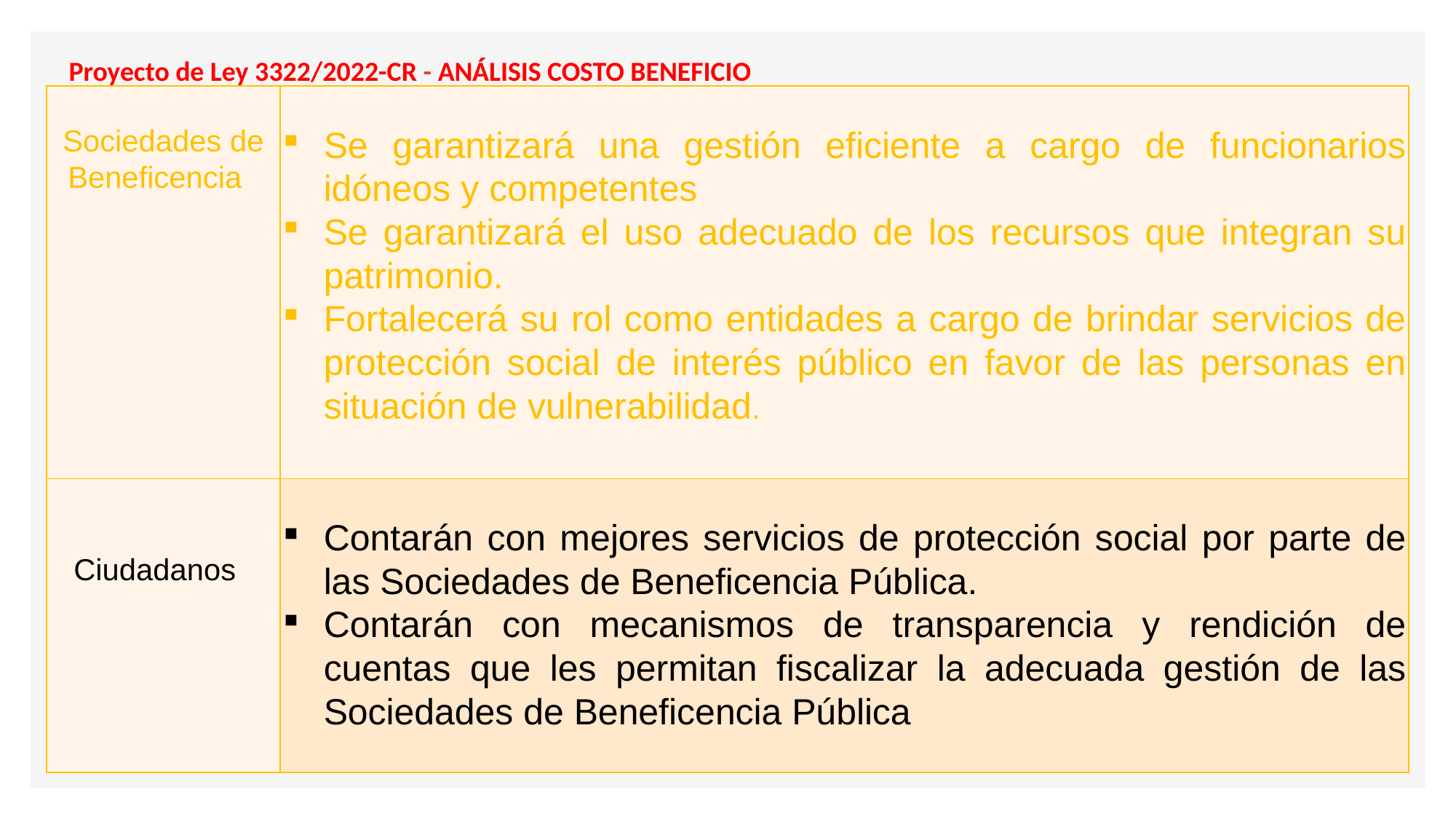

# Proyecto de Ley 3322/2022-CR - ANÁLISIS COSTO BENEFICIO
| Sociedades de Beneficencia | Se garantizará una gestión eficiente a cargo de funcionarios idóneos y competentes  Se garantizará el uso adecuado de los recursos que integran su patrimonio.  Fortalecerá su rol como entidades a cargo de brindar servicios de protección social de interés público en favor de las personas en situación de vulnerabilidad. |
| --- | --- |
| Ciudadanos | Contarán con mejores servicios de protección social por parte de las Sociedades de Beneficencia Pública.   Contarán con mecanismos de transparencia y rendición de cuentas que les permitan fiscalizar la adecuada gestión de las Sociedades de Beneficencia Pública |